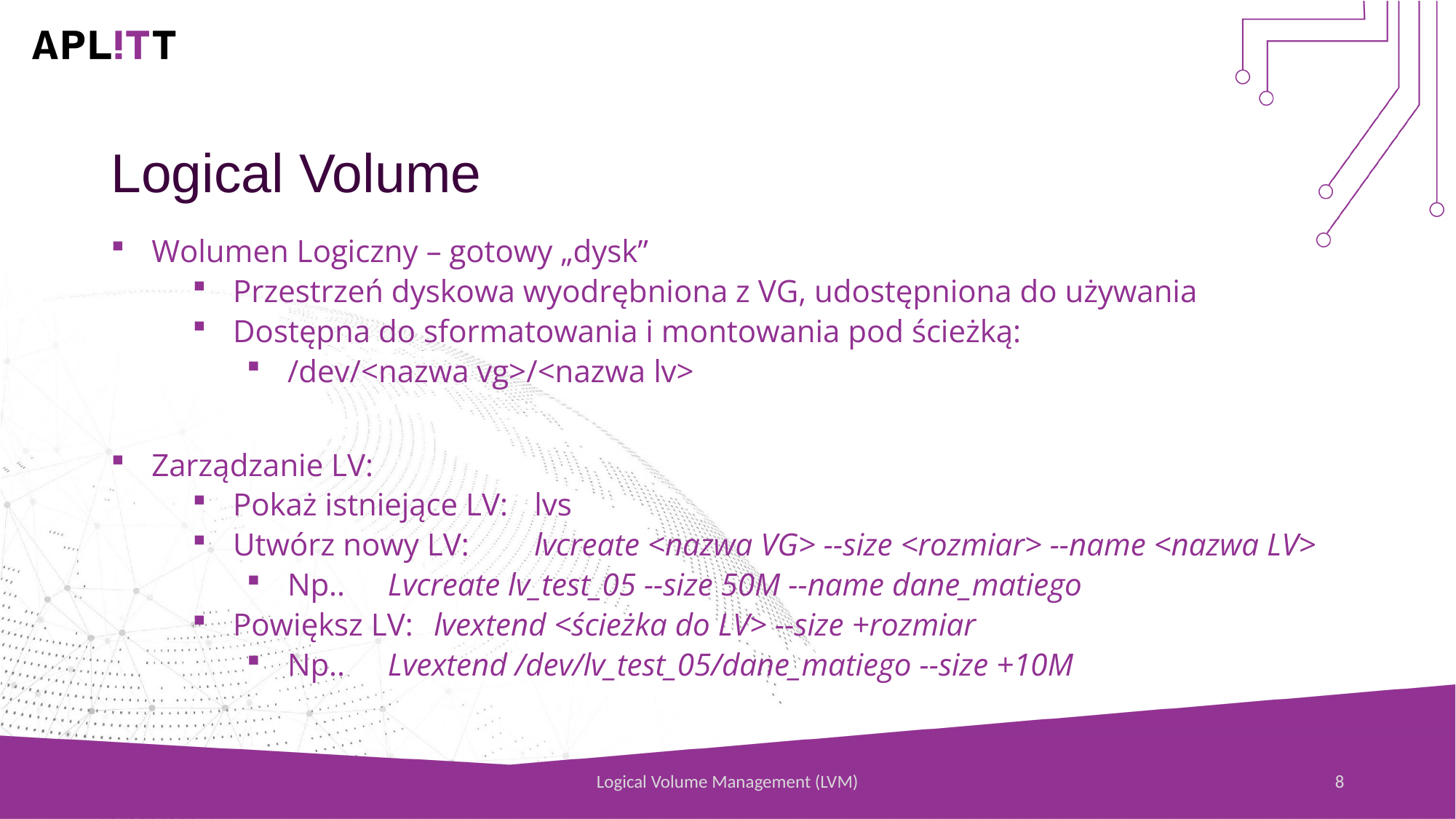

Logical Volume
Wolumen Logiczny – gotowy „dysk”
Przestrzeń dyskowa wyodrębniona z VG, udostępniona do używania
Dostępna do sformatowania i montowania pod ścieżką:
/dev/<nazwa vg>/<nazwa lv>

Zarządzanie LV:
Pokaż istniejące LV:		lvs
Utwórz nowy LV:		lvcreate <nazwa VG> --size <rozmiar> --name <nazwa LV>
Np..			Lvcreate lv_test_05 --size 50M --name dane_matiego
Powiększ LV:			lvextend <ścieżka do LV> --size +rozmiar
Np..			Lvextend /dev/lv_test_05/dane_matiego --size +10M

Logical Volume Management (LVM)
8